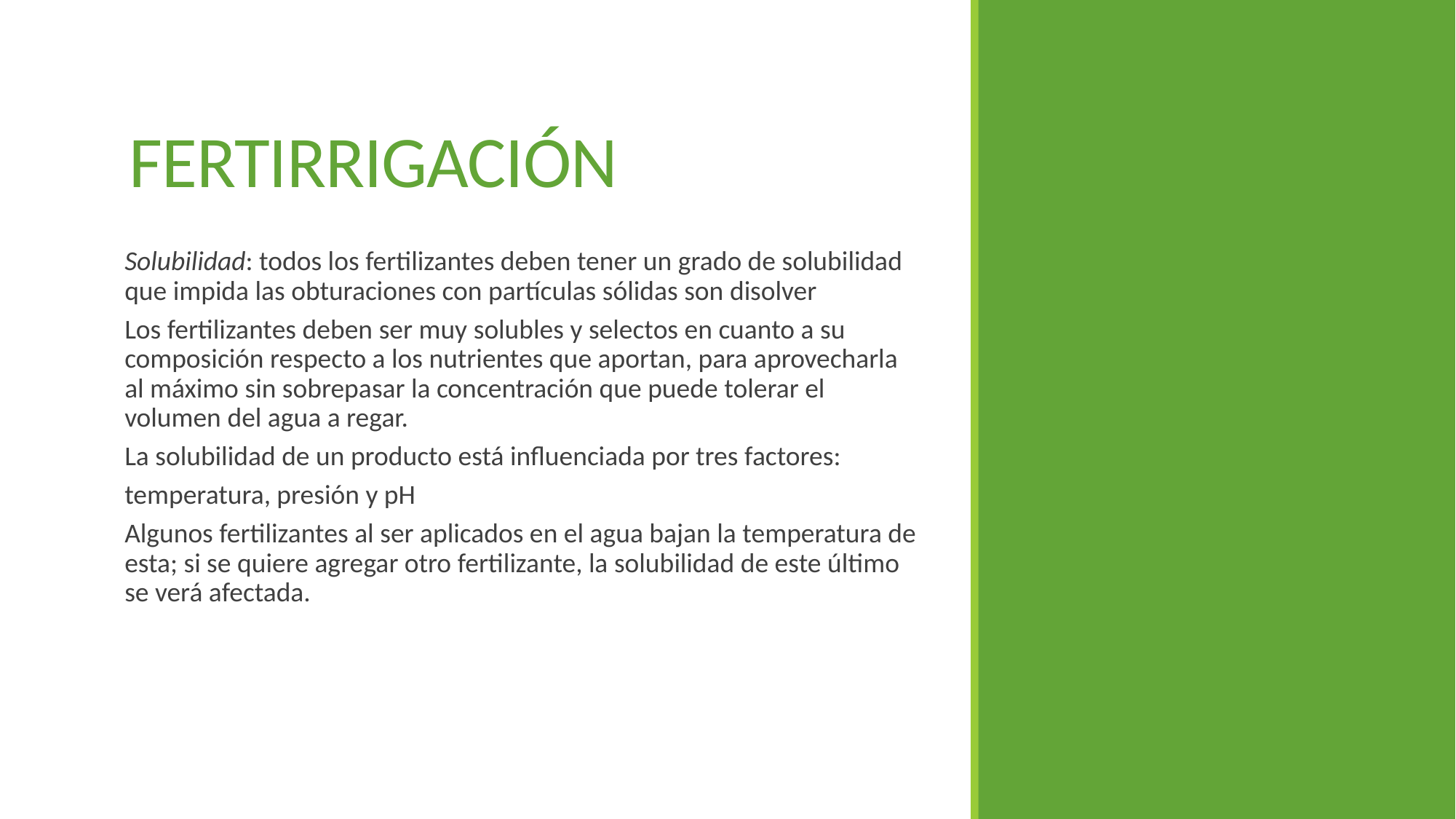

FERTIRRIGACIÓN
Solubilidad: todos los fertilizantes deben tener un grado de solubilidad que impida las obturaciones con partículas sólidas son disolver
Los fertilizantes deben ser muy solubles y selectos en cuanto a su composición respecto a los nutrientes que aportan, para aprovecharla al máximo sin sobrepasar la concentración que puede tolerar el volumen del agua a regar.
La solubilidad de un producto está influenciada por tres factores:
temperatura, presión y pH
Algunos fertilizantes al ser aplicados en el agua bajan la temperatura de esta; si se quiere agregar otro fertilizante, la solubilidad de este último se verá afectada.